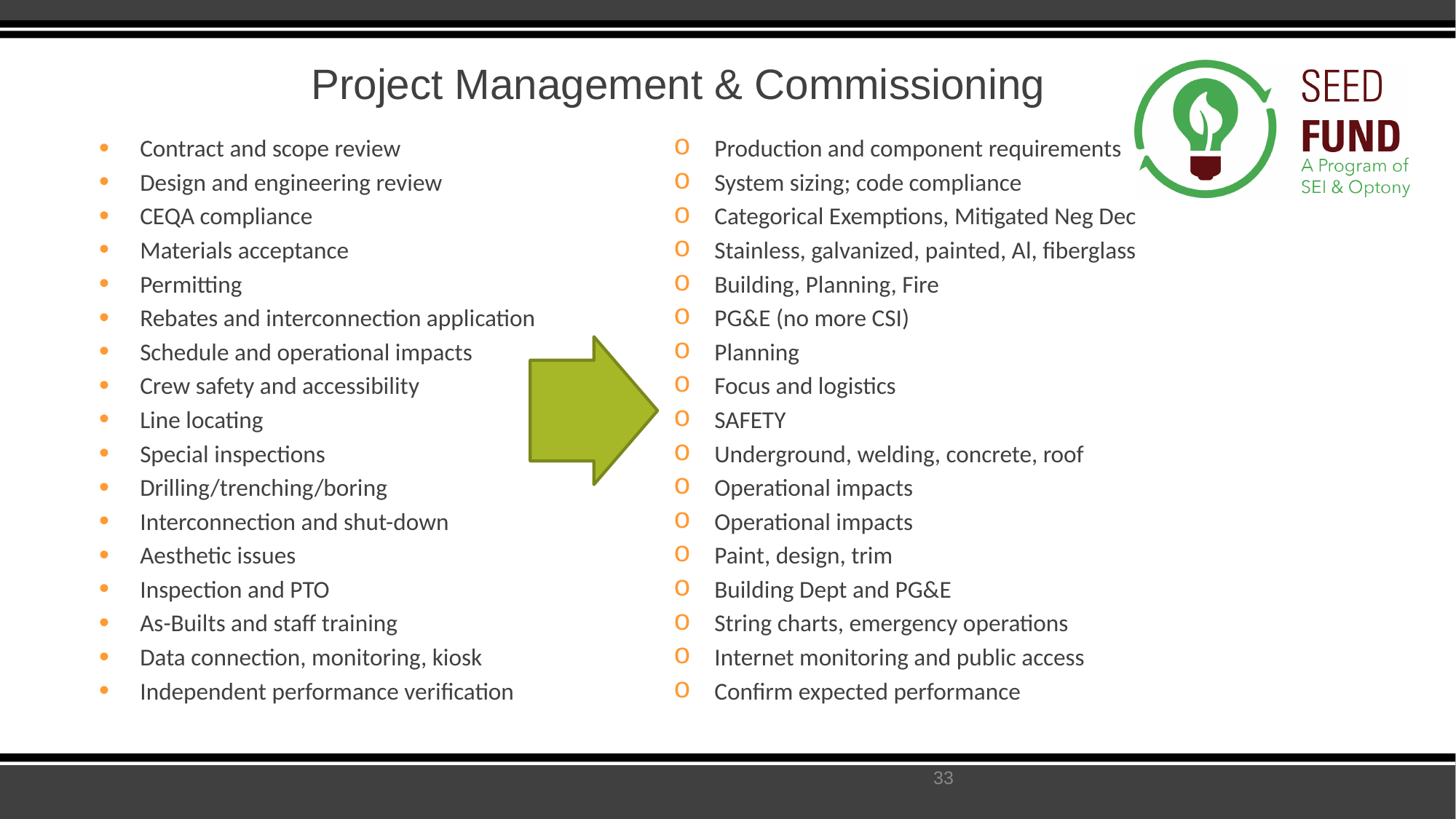

Project Management & Commissioning
Contract and scope review
Design and engineering review
CEQA compliance
Materials acceptance
Permitting
Rebates and interconnection application
Schedule and operational impacts
Crew safety and accessibility
Line locating
Special inspections
Drilling/trenching/boring
Interconnection and shut-down
Aesthetic issues
Inspection and PTO
As-Builts and staff training
Data connection, monitoring, kiosk
Independent performance verification

Production and component requirements
System sizing; code compliance
Categorical Exemptions, Mitigated Neg Dec
Stainless, galvanized, painted, Al, fiberglass
Building, Planning, Fire
PG&E (no more CSI)
Planning
Focus and logistics
SAFETY
Underground, welding, concrete, roof
Operational impacts
Operational impacts
Paint, design, trim
Building Dept and PG&E
String charts, emergency operations
Internet monitoring and public access
Confirm expected performance

33